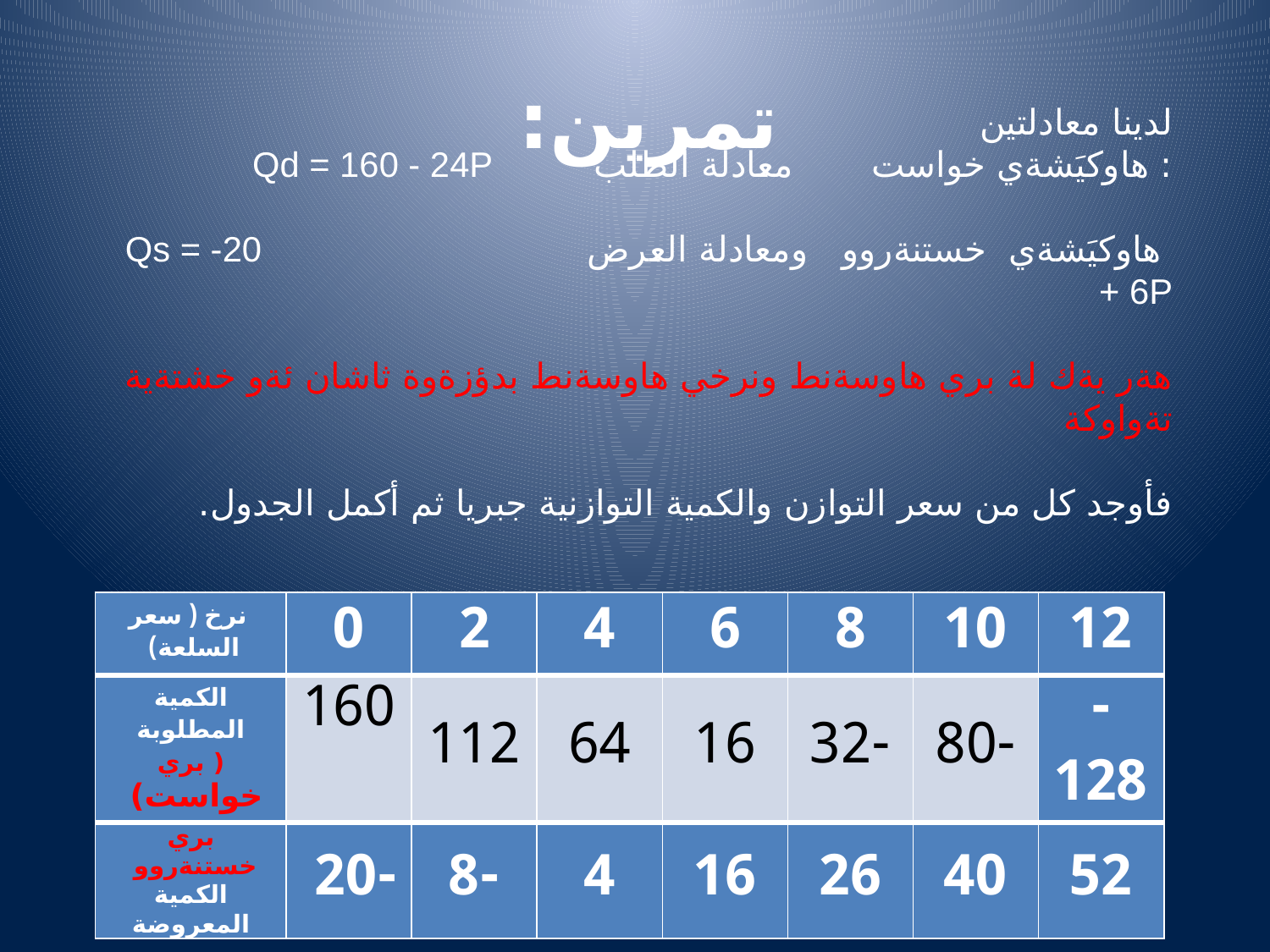

# تمرين:
لدينا معادلتين
: هاوكيَشةي خواست       معادلة الطلب         Qd = 160 - 24P
 هاوكيَشةي  خستنةروو   ومعادلة العرض                             Qs = -20 + 6P

هةر يةك لة بري هاوسةنط ونرخي هاوسةنط بدؤزةوة ثاشان ئةو خشتةية تةواوكة

فأوجد كل من سعر التوازن والكمية التوازنية جبريا ثم أكمل الجدول.

| نرخ ( سعر السلعة) | 0 | 2 | 4 | 6 | 8 | 10 | 12 |
| --- | --- | --- | --- | --- | --- | --- | --- |
| الكمية المطلوبة ( بري خواست) | 160 | 112 | 64 | 16 | -32 | -80 | -128 |
| بري خستنةروو الكمية المعروضة | -20 | -8 | 4 | 16 | 26 | 40 | 52 |